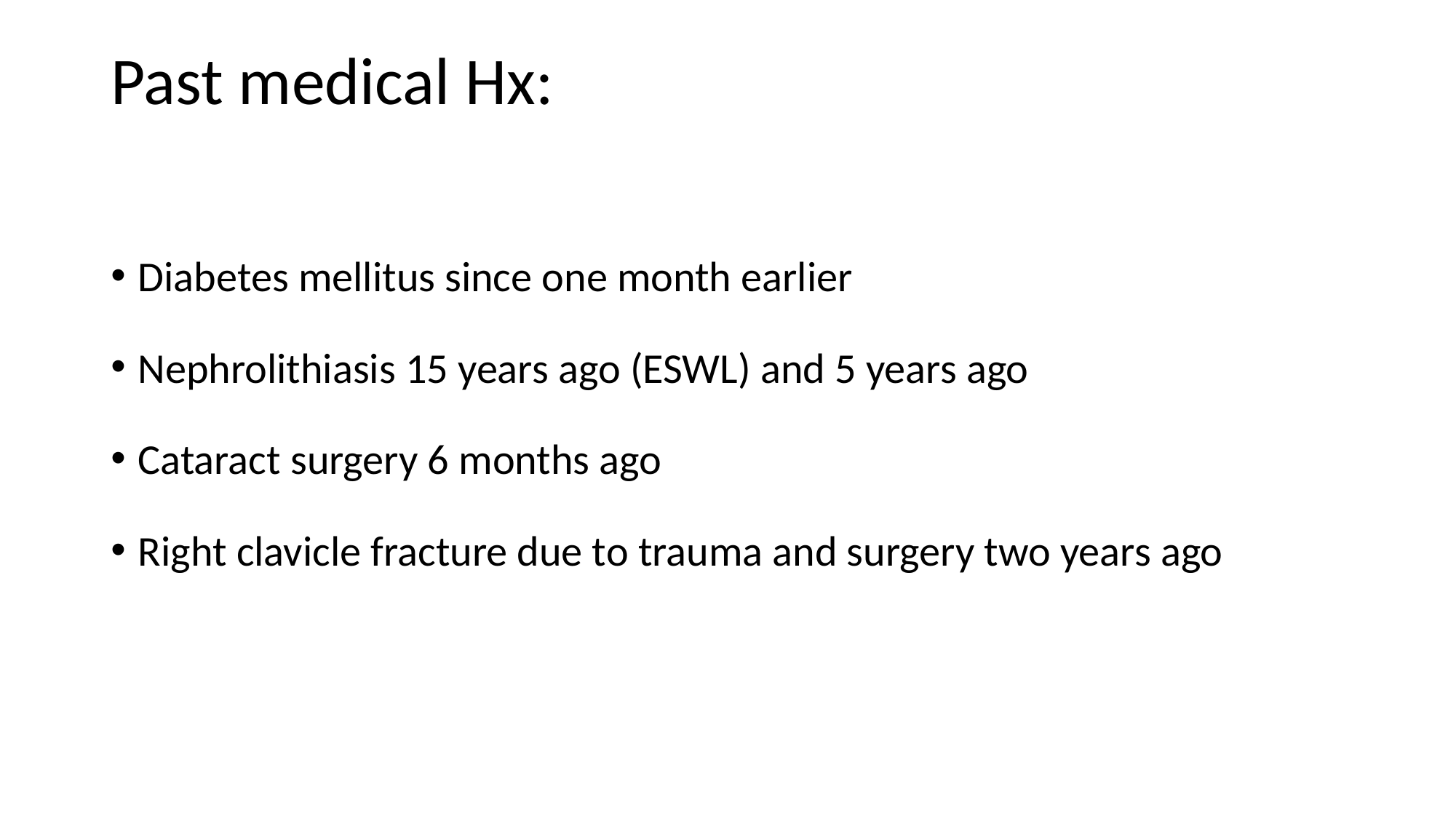

# Past medical Hx:
Diabetes mellitus since one month earlier
Nephrolithiasis 15 years ago (ESWL) and 5 years ago
Cataract surgery 6 months ago
Right clavicle fracture due to trauma and surgery two years ago